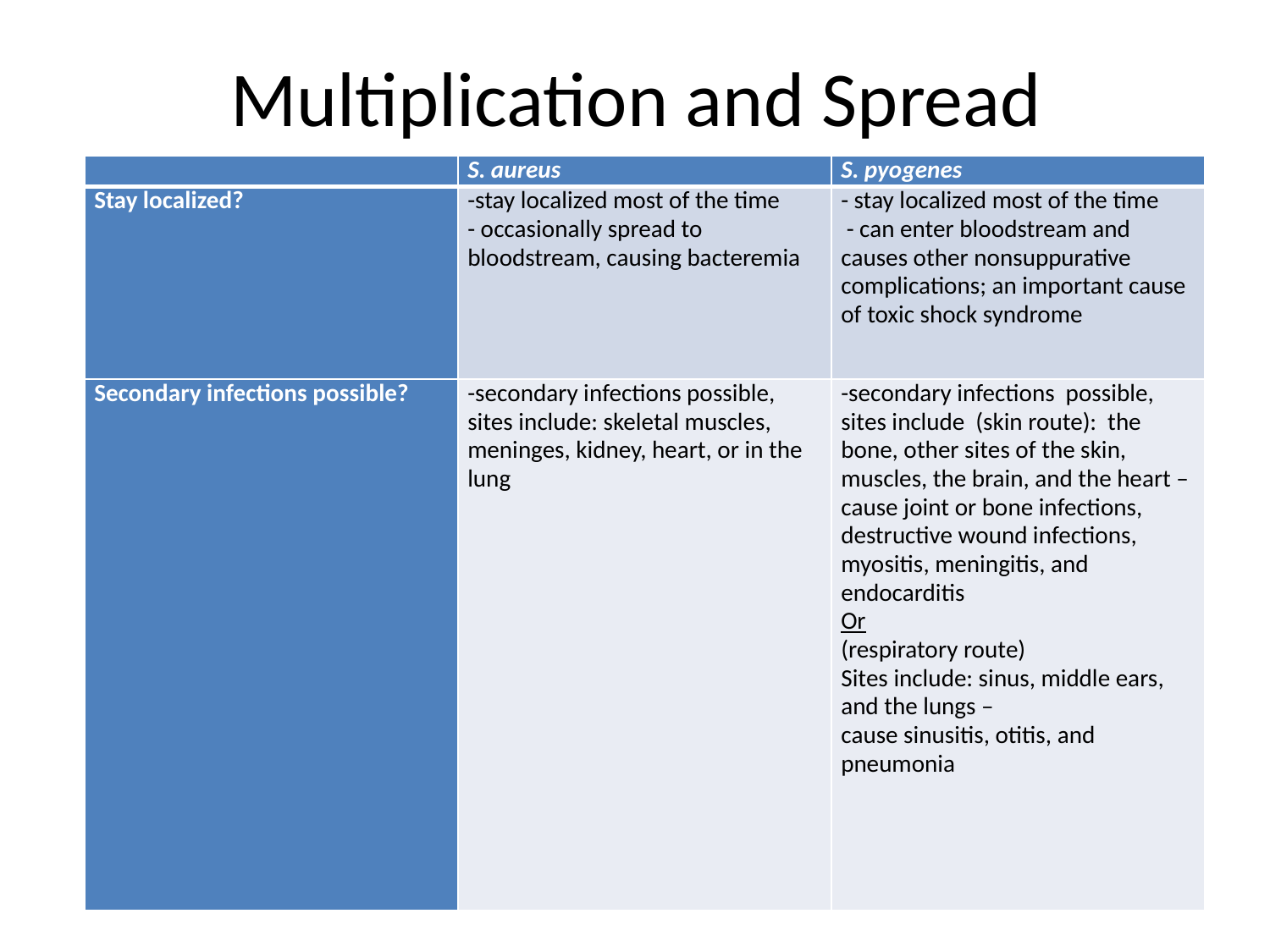

# Multiplication and Spread
|  | S. aureus | S. pyogenes |
| --- | --- | --- |
| Stay localized? | -stay localized most of the time - occasionally spread to bloodstream, causing bacteremia | - stay localized most of the time  - can enter bloodstream and causes other nonsuppurative complications; an important cause of toxic shock syndrome |
| Secondary infections possible? | -secondary infections possible, sites include: skeletal muscles, meninges, kidney, heart, or in the lung | -secondary infections possible, sites include (skin route): the bone, other sites of the skin, muscles, the brain, and the heart –cause joint or bone infections, destructive wound infections, myositis, meningitis, and endocarditis Or (respiratory route) Sites include: sinus, middle ears, and the lungs – cause sinusitis, otitis, and pneumonia |